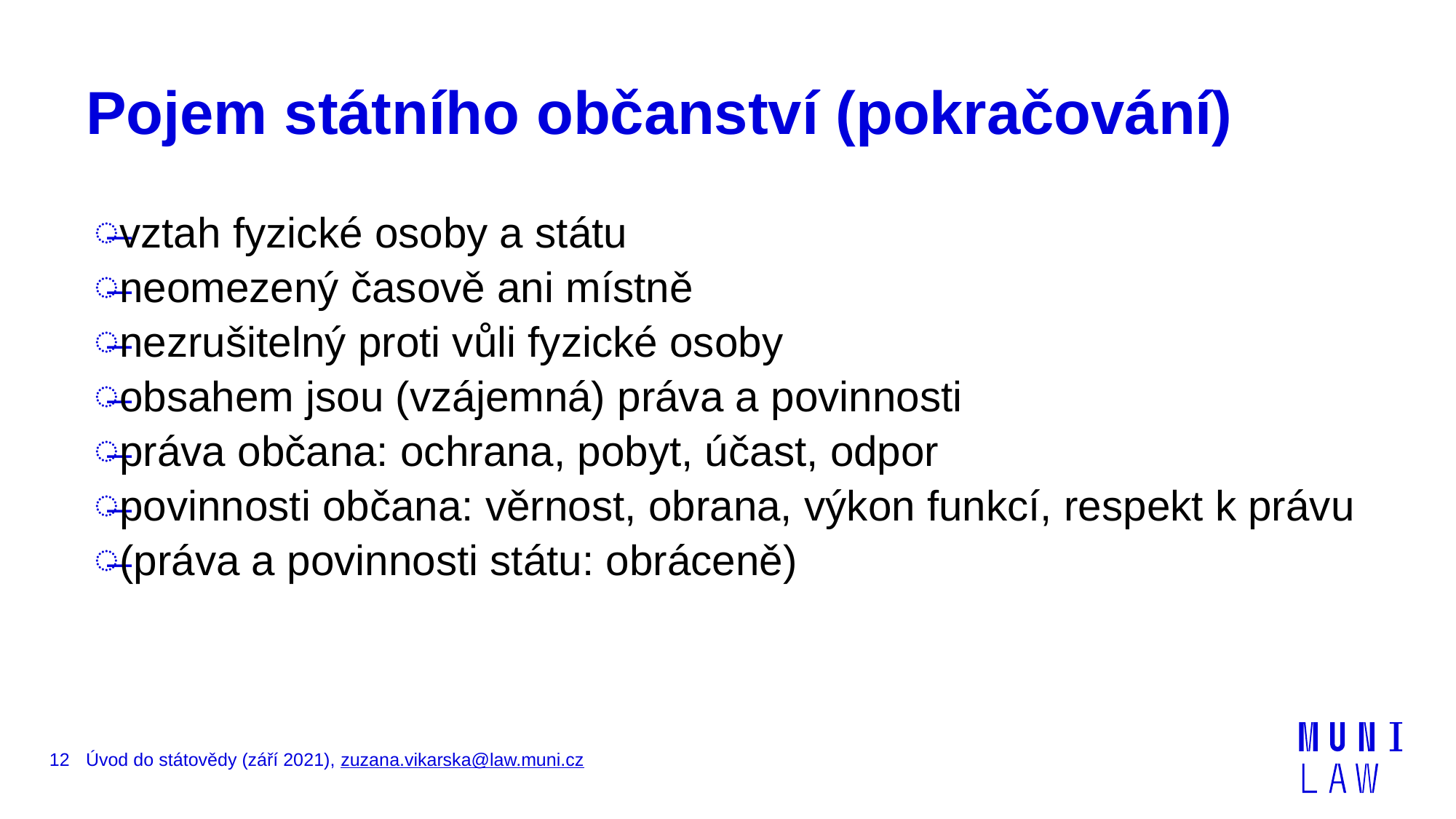

# Pojem státního občanství (pokračování)
vztah fyzické osoby a státu
neomezený časově ani místně
nezrušitelný proti vůli fyzické osoby
obsahem jsou (vzájemná) práva a povinnosti
práva občana: ochrana, pobyt, účast, odpor
povinnosti občana: věrnost, obrana, výkon funkcí, respekt k právu
(práva a povinnosti státu: obráceně)
12
Úvod do státovědy (září 2021), zuzana.vikarska@law.muni.cz